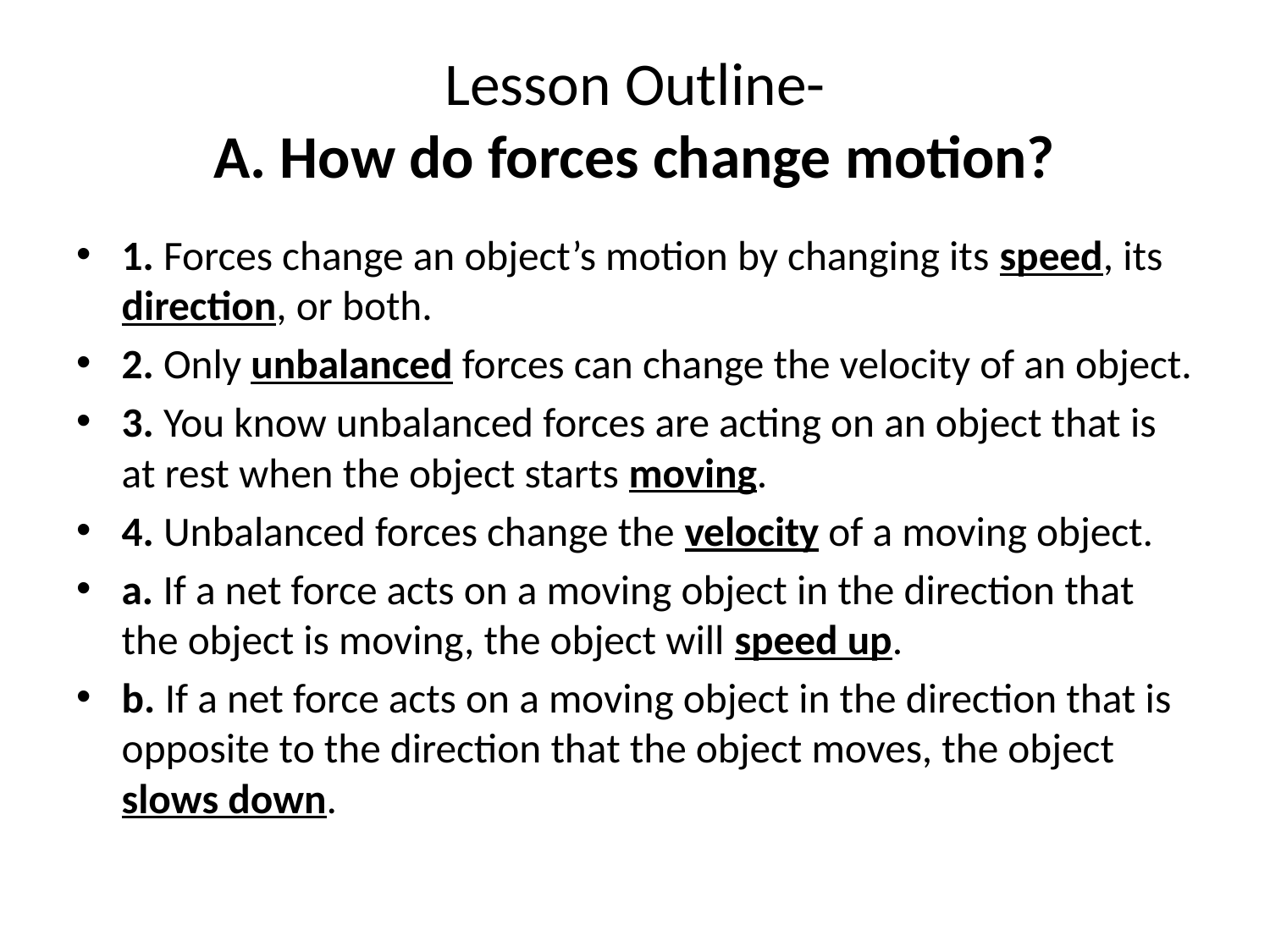

# Lesson Outline- A. How do forces change motion?
1. Forces change an object’s motion by changing its speed, its direction, or both.
2. Only unbalanced forces can change the velocity of an object.
3. You know unbalanced forces are acting on an object that is at rest when the object starts moving.
4. Unbalanced forces change the velocity of a moving object.
a. If a net force acts on a moving object in the direction that the object is moving, the object will speed up.
b. If a net force acts on a moving object in the direction that is opposite to the direction that the object moves, the object slows down.